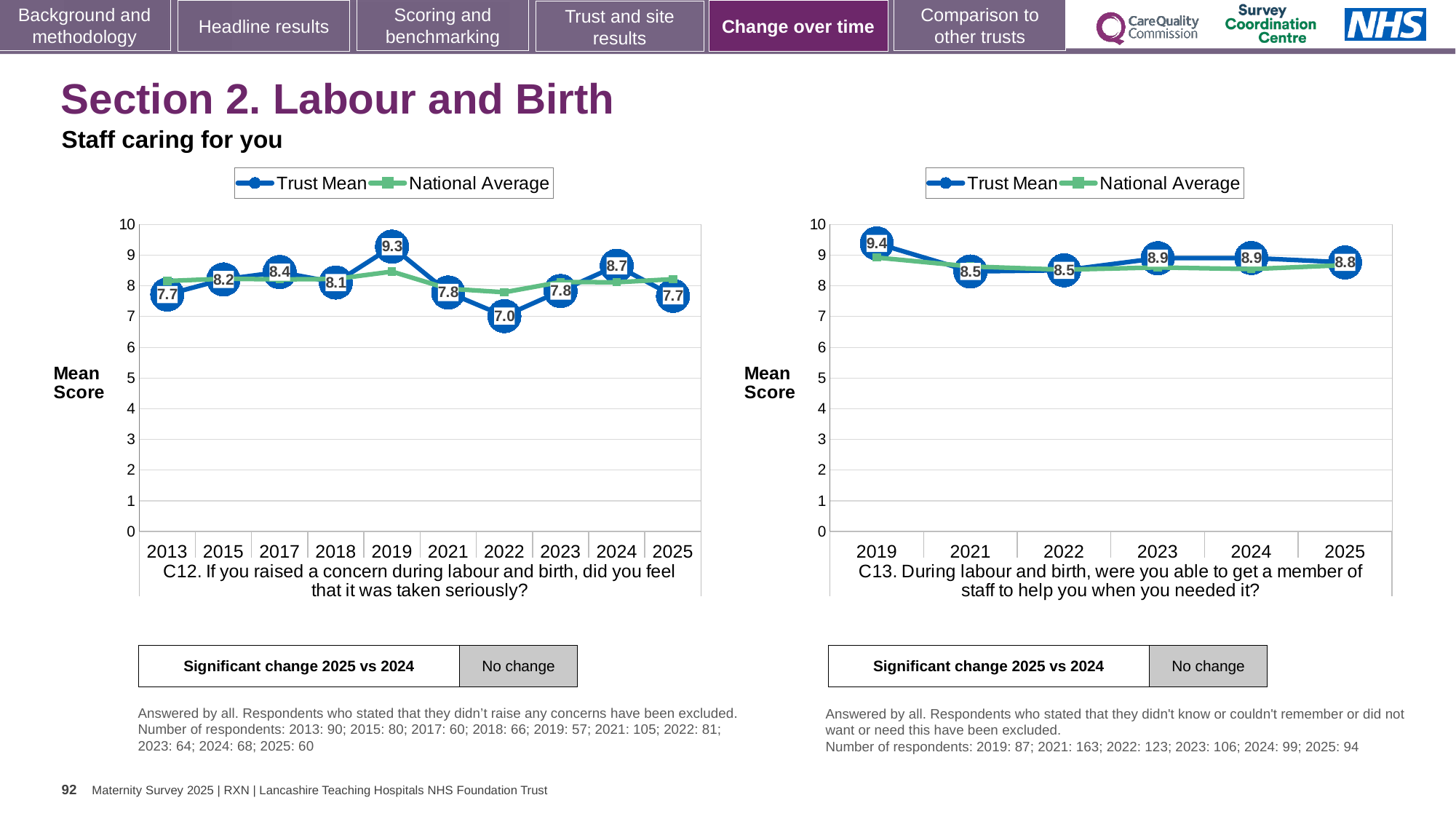

# Section 2. Labour and Birth
Staff caring for you

### Chart

| Category | Trust Mean | National Average |
|---|---|---|
| 2013 | 7.719643166794656 | 8.157592435949578 |
| 2015 | 8.208441086399304 | 8.231286407002743 |
| 2017 | 8.449024411335003 | 8.209526431808271 |
| 2018 | 8.106332571539852 | 8.222952342438466 |
| 2019 | 9.276007567955457 | 8.463532294237524 |
| 2021 | 7.784963282231028 | 7.906862493308793 |
| 2022 | 7.015115267558356 | 7.791458642067123 |
| 2023 | 7.832350303041913 | 8.124799036139482 |
| 2024 | 8.65600272692489 | 8.1158244709256 |
| 2025 | 7.676047646194093 | 8.218515046342775 |

### Chart

| Category | Trust Mean | National Average |
|---|---|---|
| 2019 | 9.382414848662068 | 8.9206776618865 |
| 2021 | 8.46782844497823 | 8.63071990263128 |
| 2022 | 8.506488059048355 | 8.52603632657797 |
| 2023 | 8.899319415792595 | 8.598794893565366 |
| 2024 | 8.9072796737585 | 8.54587611806388 |
| 2025 | 8.763629504135821 | 8.674227001498222 |
| Significant change 2025 vs 2024 | No change |
| --- | --- |
| Significant change 2025 vs 2024 | No change |
| --- | --- |
Answered by all. Respondents who stated that they didn’t raise any concerns have been excluded.
Number of respondents: 2013: 90; 2015: 80; 2017: 60; 2018: 66; 2019: 57; 2021: 105; 2022: 81; 2023: 64; 2024: 68; 2025: 60
Answered by all. Respondents who stated that they didn't know or couldn't remember or did not want or need this have been excluded.
Number of respondents: 2019: 87; 2021: 163; 2022: 123; 2023: 106; 2024: 99; 2025: 94
92